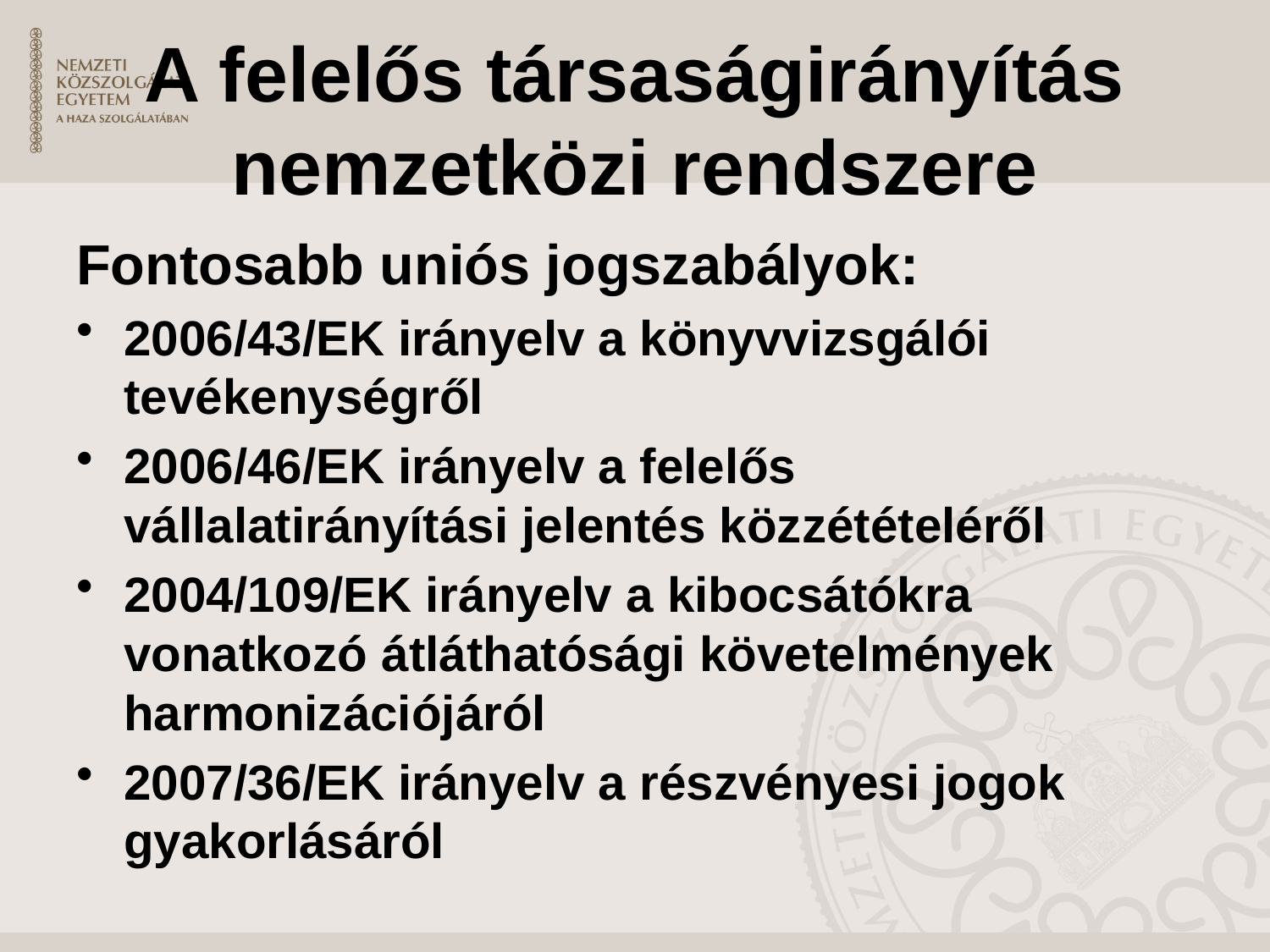

# A felelős társaságirányítás nemzetközi rendszere
Fontosabb uniós jogszabályok:
2006/43/EK irányelv a könyvvizsgálói tevékenységről
2006/46/EK irányelv a felelős vállalatirányítási jelentés közzétételéről
2004/109/EK irányelv a kibocsátókra vonatkozó átláthatósági követelmények harmonizációjáról
2007/36/EK irányelv a részvényesi jogok gyakorlásáról